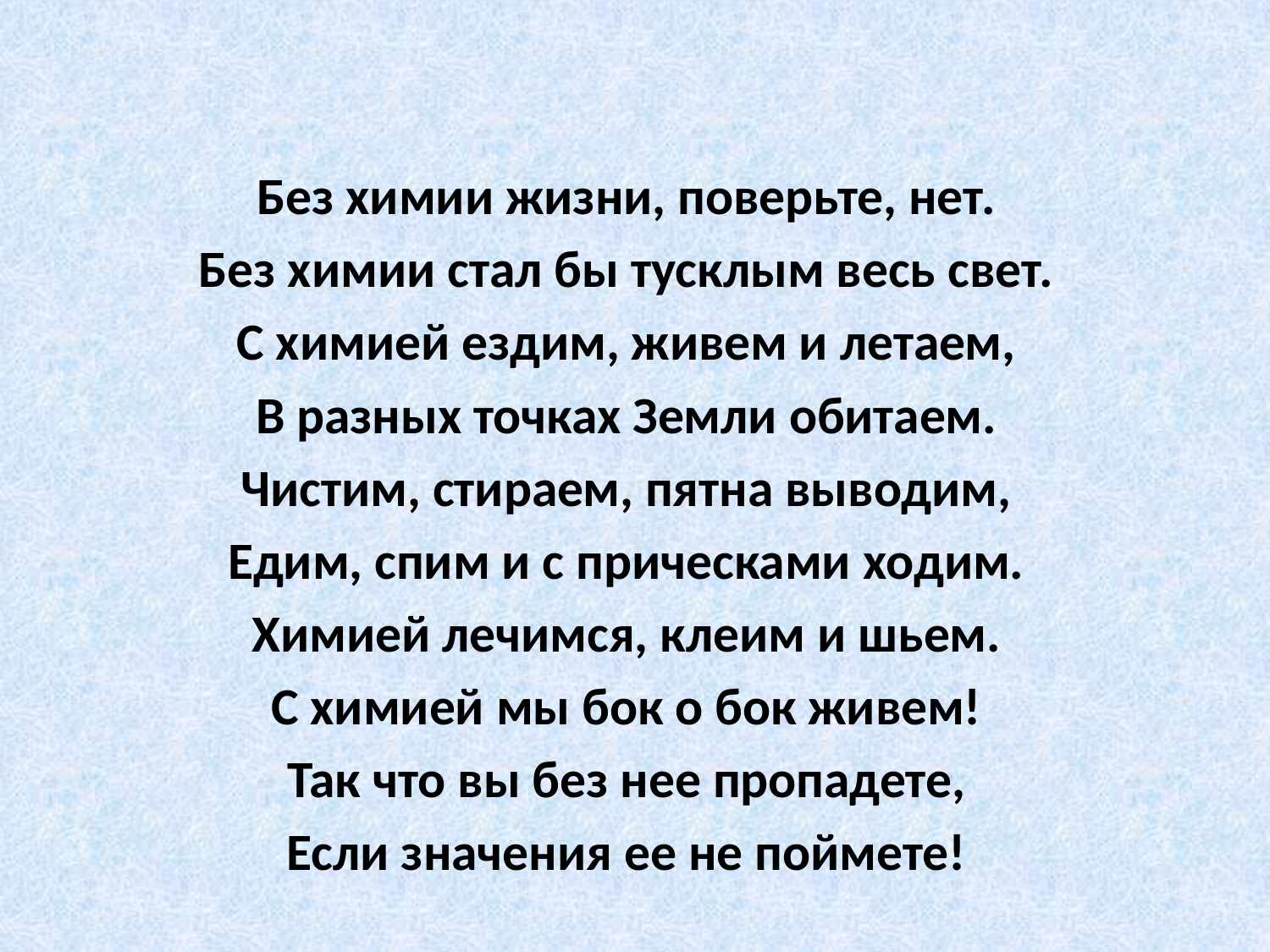

#
Без химии жизни, поверьте, нет.
Без химии стал бы тусклым весь свет.
С химией ездим, живем и летаем,
В разных точках Земли обитаем.
Чистим, стираем, пятна выводим,
Едим, спим и с прическами ходим.
Химией лечимся, клеим и шьем.
С химией мы бок о бок живем!
Так что вы без нее пропадете,
Если значения ее не поймете!